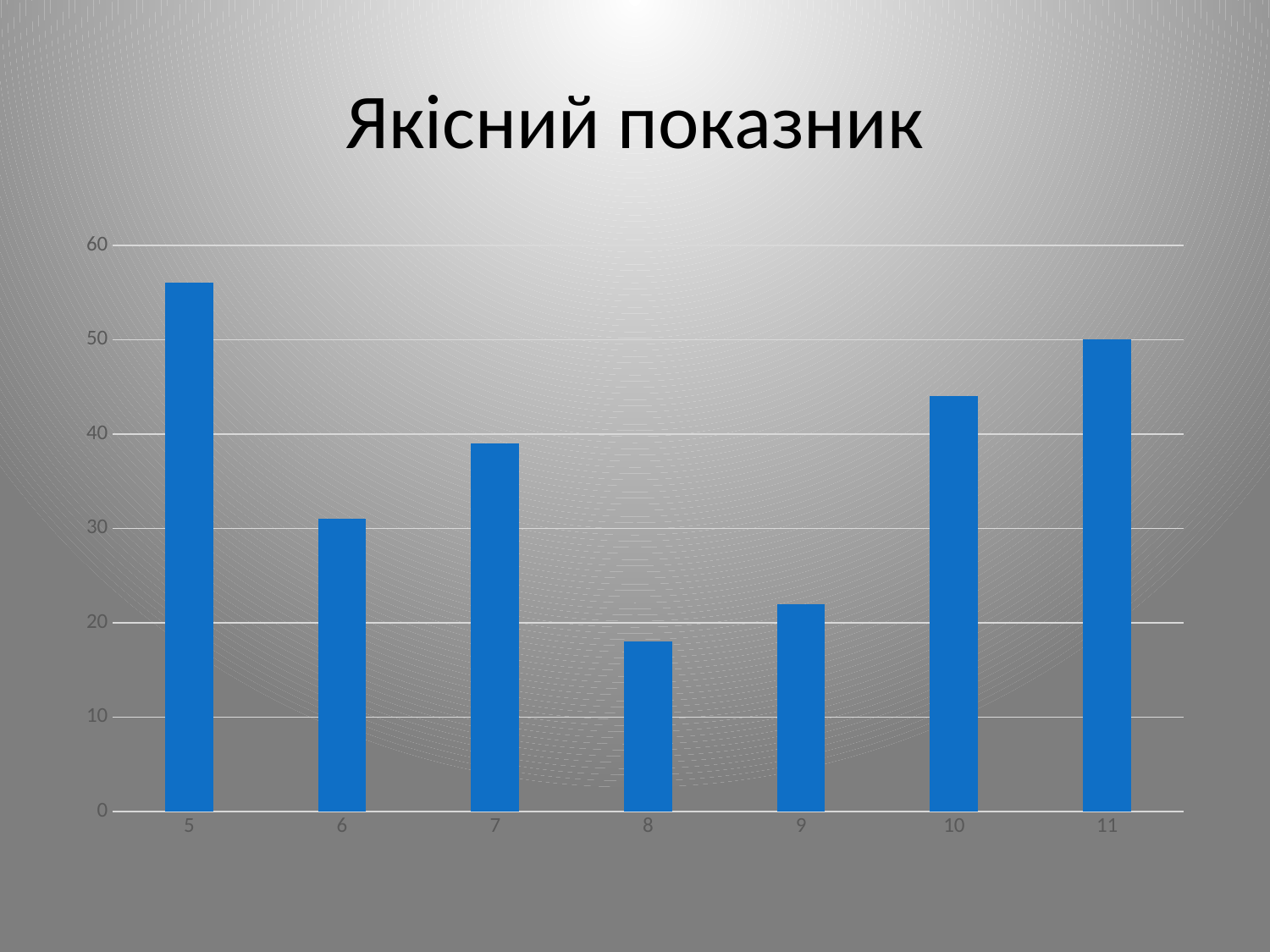

# Якісний показник

### Chart

| Category | Ряд 1 |
|---|---|
| 5 | 56.0 |
| 6 | 31.0 |
| 7 | 39.0 |
| 8 | 18.0 |
| 9 | 22.0 |
| 10 | 44.0 |
| 11 | 50.0 |